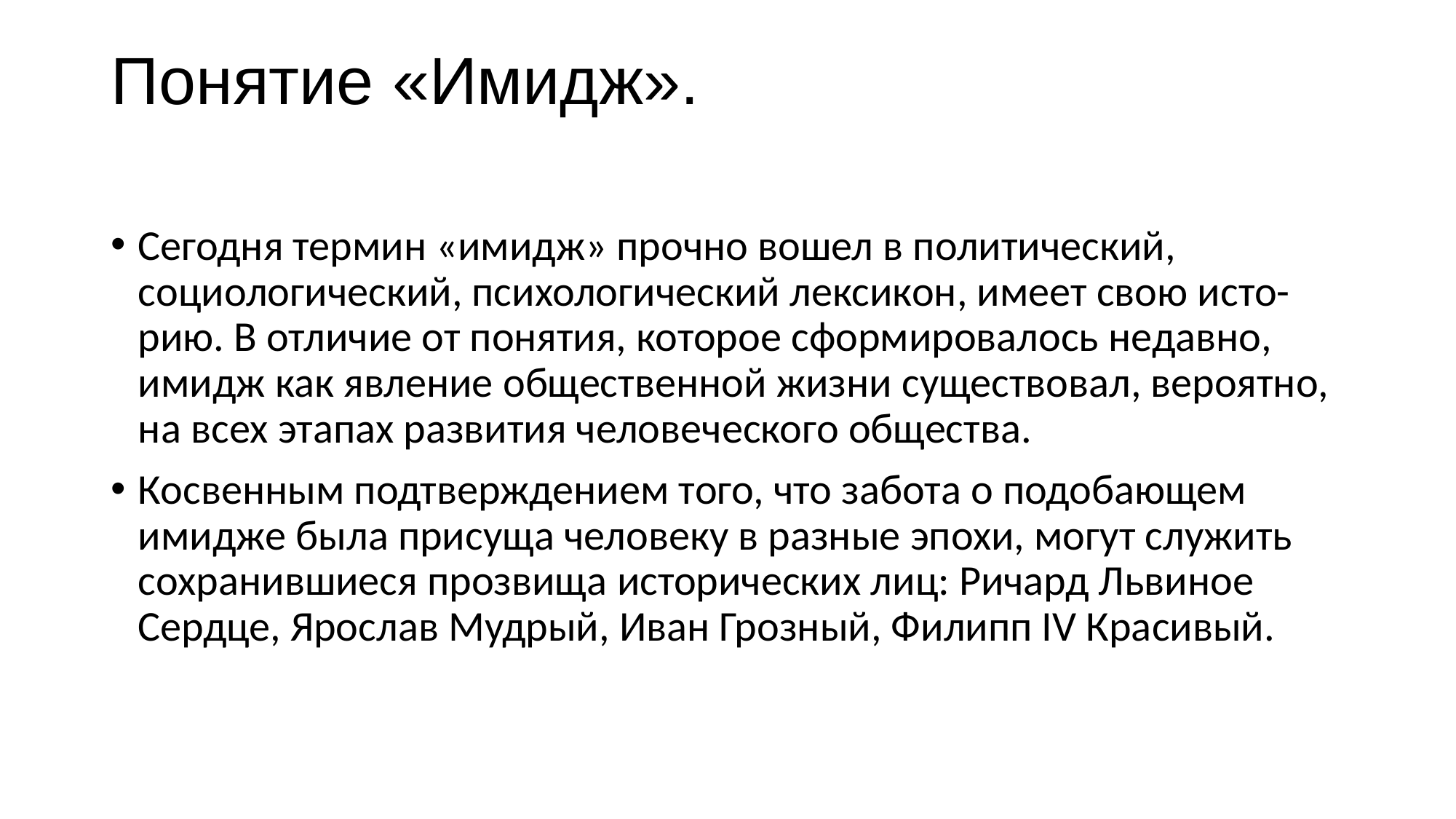

# Понятие «Имидж».
Сегодня термин «имидж» прочно вошел в политический, социологический, психологический лексикон, имеет свою исто- рию. В отличие от понятия, которое сформировалось недавно, имидж как явление общественной жизни существовал, вероятно, на всех этапах развития человеческого общества.
Косвенным подтверждением того, что забота о подобающем имидже была присуща человеку в разные эпохи, могут служить сохранившиеся прозвища исторических лиц: Ричард Львиное Сердце, Ярослав Мудрый, Иван Грозный, Филипп IV Красивый.